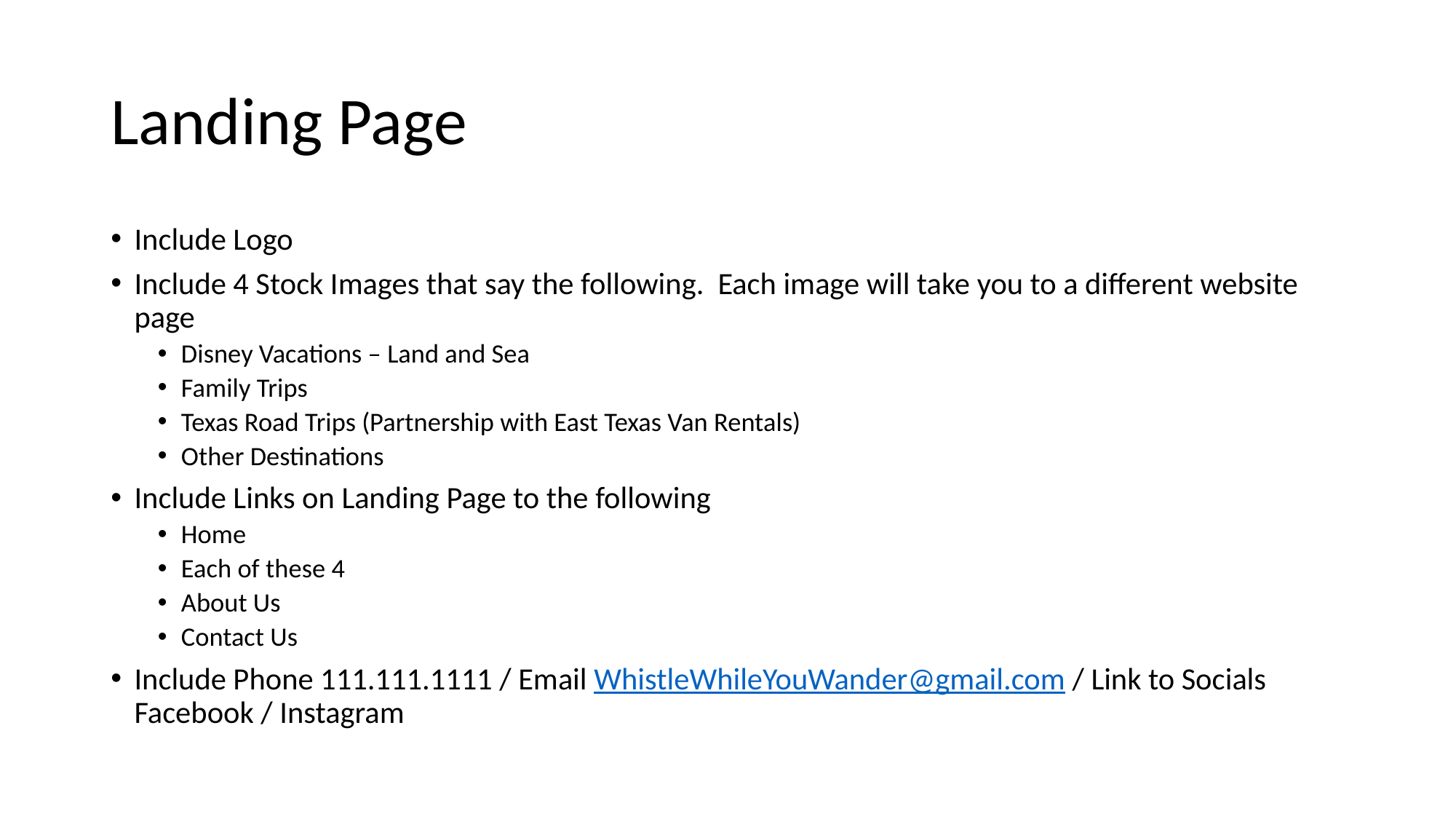

# Landing Page
Include Logo
Include 4 Stock Images that say the following.  Each image will take you to a different website page
Disney Vacations – Land and Sea
Family Trips
Texas Road Trips (Partnership with East Texas Van Rentals)
Other Destinations
Include Links on Landing Page to the following
Home
Each of these 4
About Us
Contact Us
Include Phone 111.111.1111 / Email WhistleWhileYouWander@gmail.com / Link to Socials Facebook / Instagram